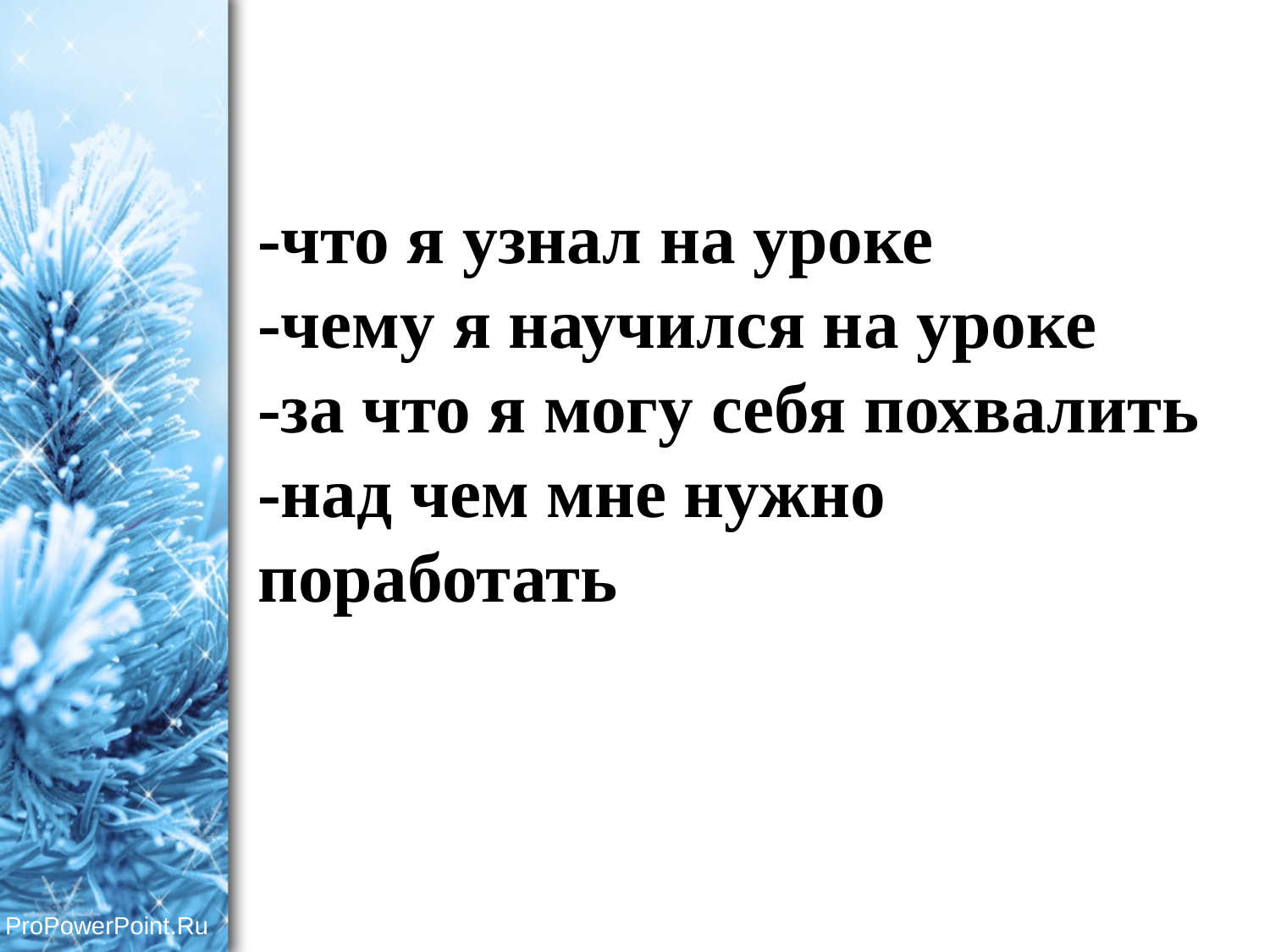

-что я узнал на уроке
-чему я научился на уроке
-за что я могу себя похвалить
-над чем мне нужно поработать